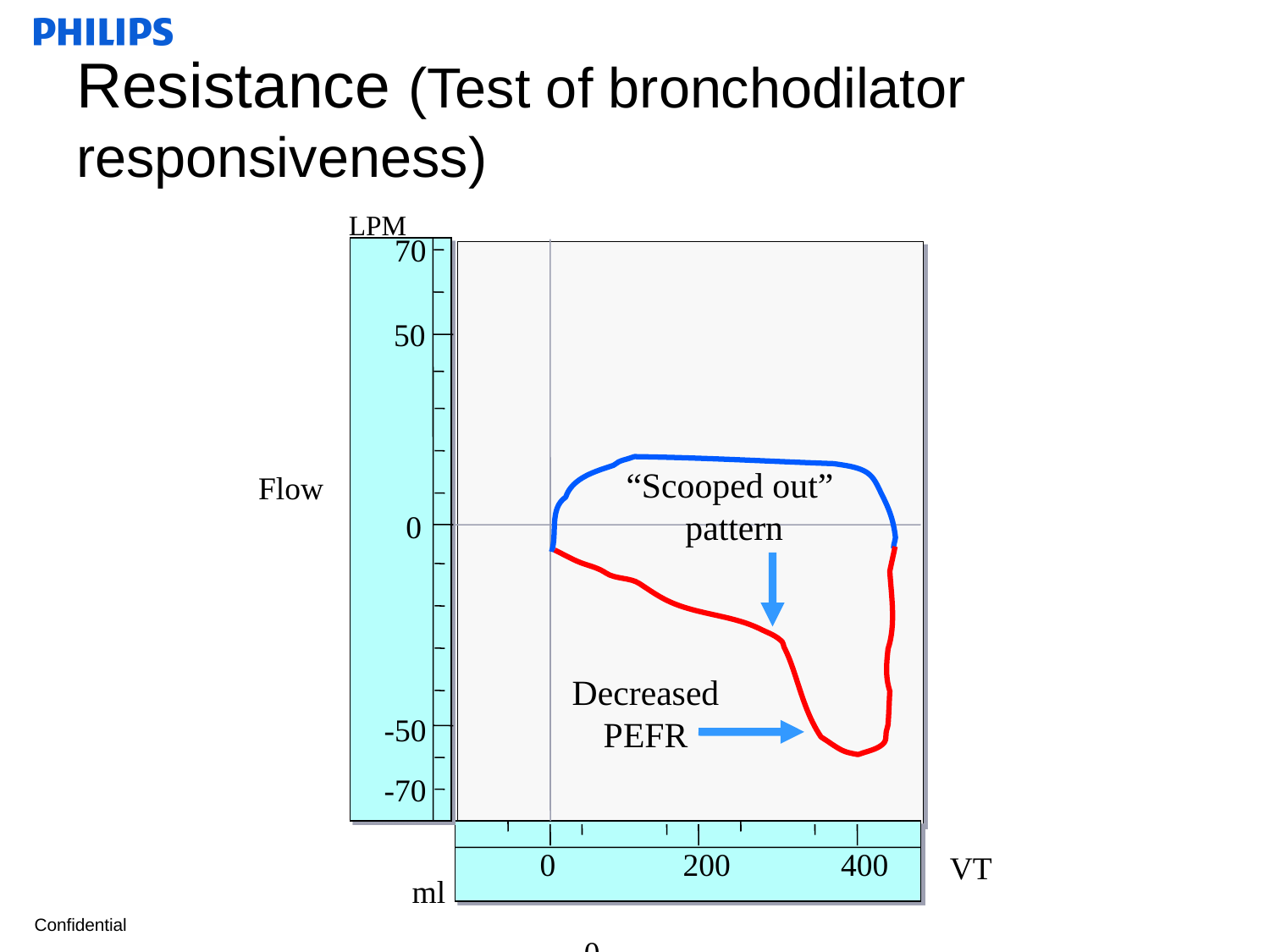

# Resistance (Test of bronchodilator responsiveness)
LPM
70

50

Flow

0

-50

-70

0
200
400
VT

ml

“Scooped out”
 pattern

Decreased PEFR

0